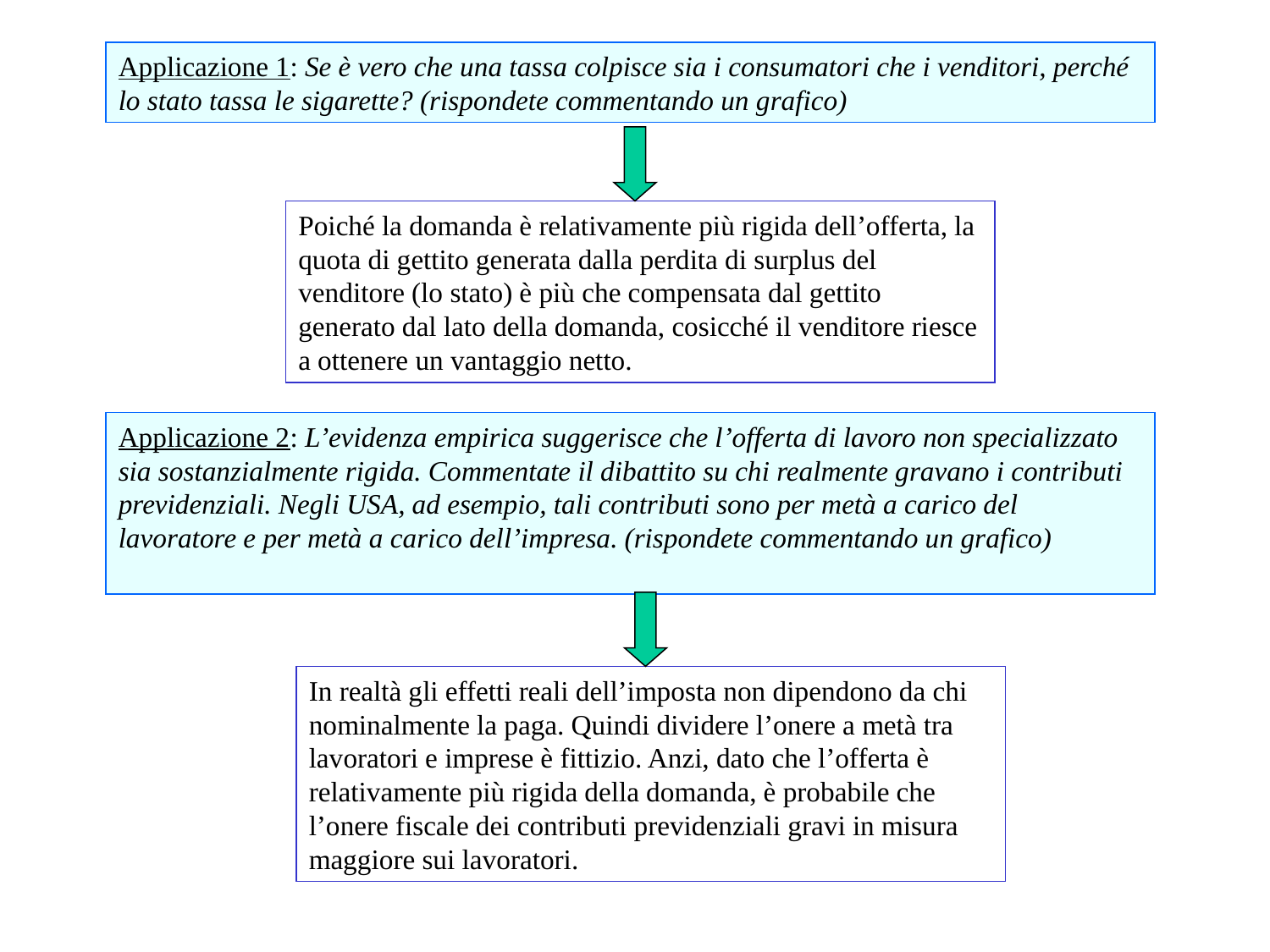

Applicazione 1: Se è vero che una tassa colpisce sia i consumatori che i venditori, perché lo stato tassa le sigarette? (rispondete commentando un grafico)

Poiché la domanda è relativamente più rigida dell’offerta, la quota di gettito generata dalla perdita di surplus del venditore (lo stato) è più che compensata dal gettito generato dal lato della domanda, cosicché il venditore riesce a ottenere un vantaggio netto.
Applicazione 2: L’evidenza empirica suggerisce che l’offerta di lavoro non specializzato sia sostanzialmente rigida. Commentate il dibattito su chi realmente gravano i contributi previdenziali. Negli USA, ad esempio, tali contributi sono per metà a carico del lavoratore e per metà a carico dell’impresa. (rispondete commentando un grafico)

In realtà gli effetti reali dell’imposta non dipendono da chi nominalmente la paga. Quindi dividere l’onere a metà tra lavoratori e imprese è fittizio. Anzi, dato che l’offerta è relativamente più rigida della domanda, è probabile che l’onere fiscale dei contributi previdenziali gravi in misura maggiore sui lavoratori.